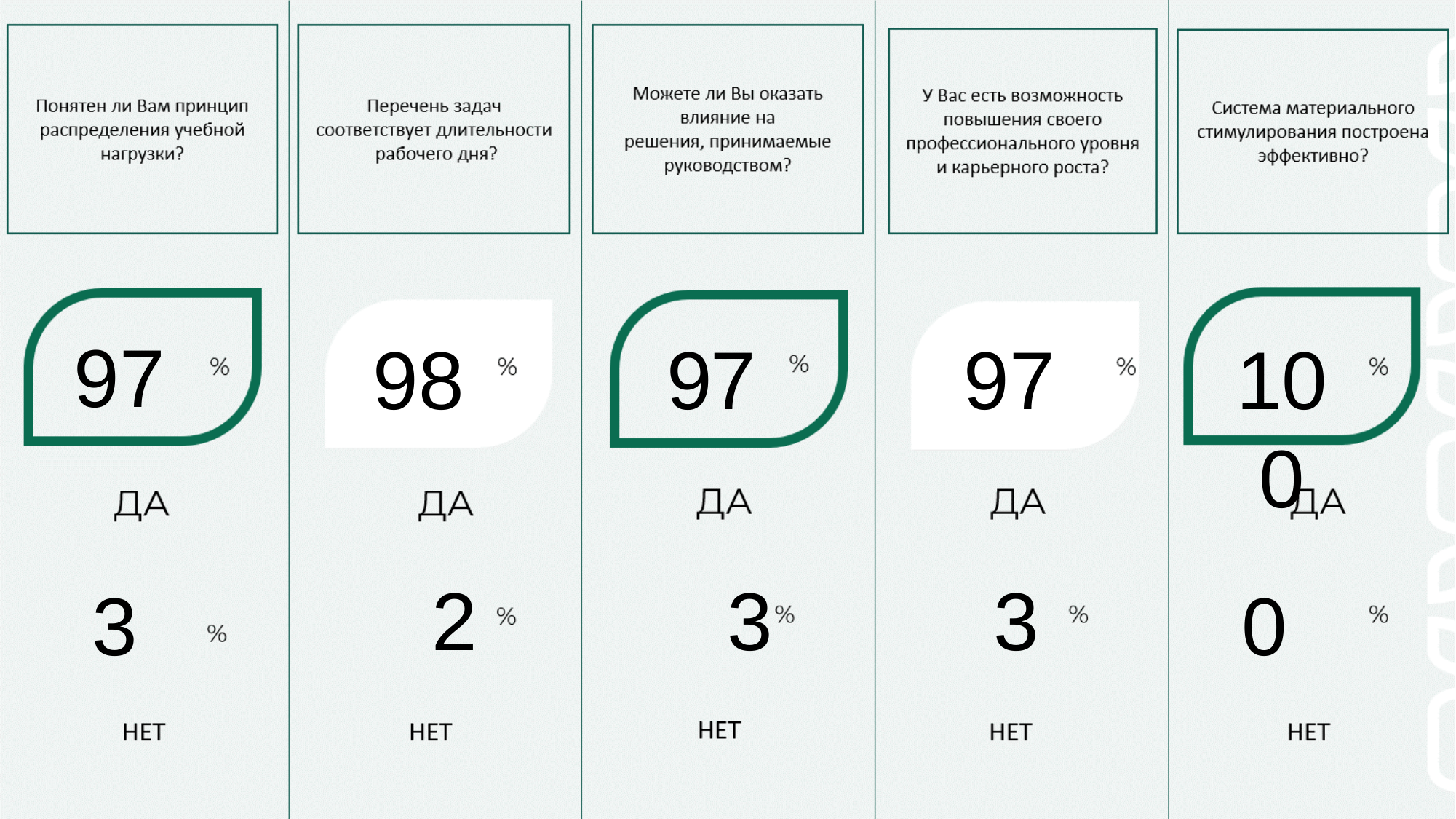

97
98
100
97
97
  2
  3
 3
3
0